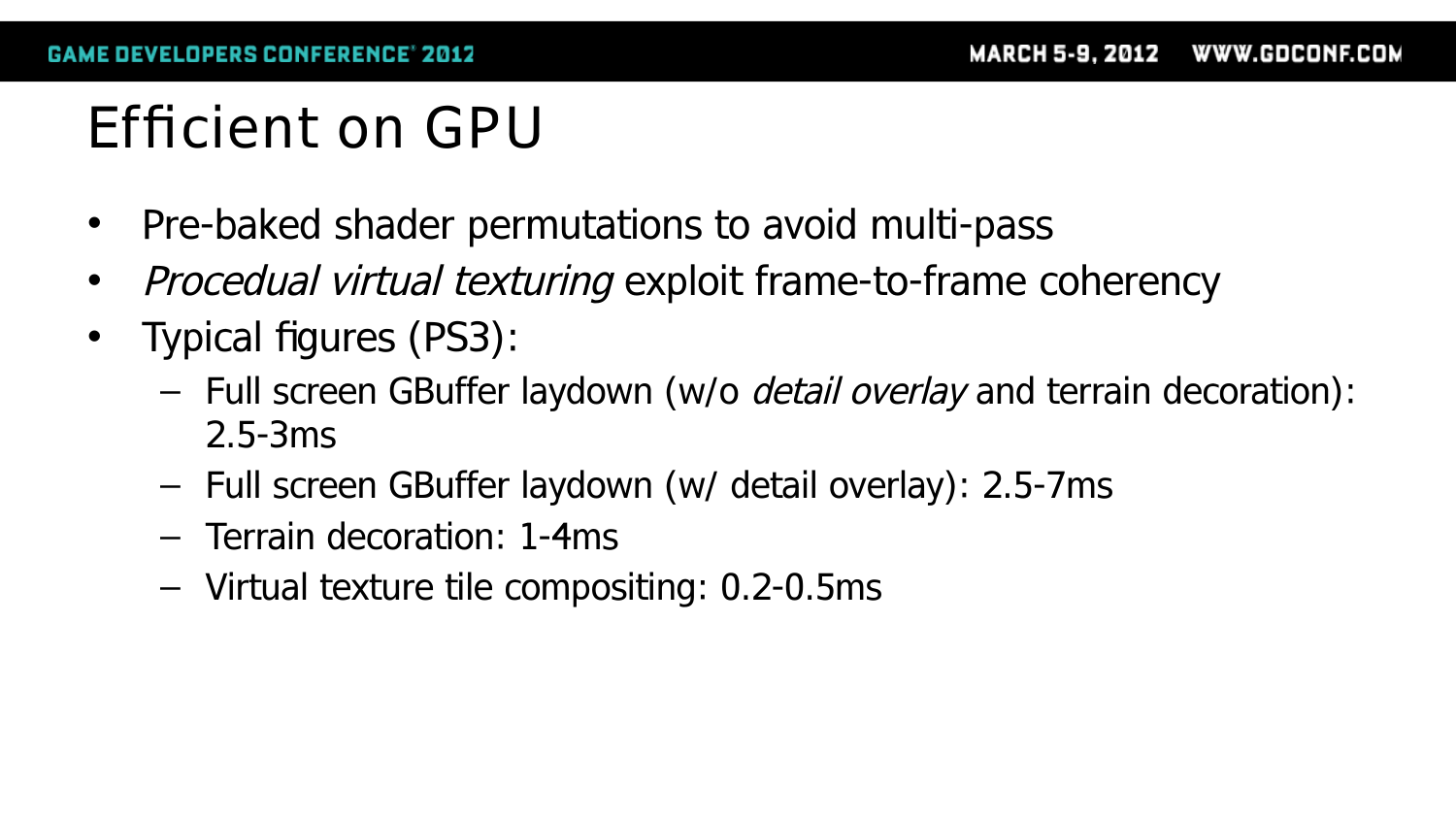

# Efficient on GPU
Pre-baked shader permutations to avoid multi-pass
Procedual virtual texturing exploit frame-to-frame coherency
Typical figures (PS3):
Full screen GBuffer laydown (w/o detail overlay and terrain decoration): 2.5-3ms
Full screen GBuffer laydown (w/ detail overlay): 2.5-7ms
Terrain decoration: 1-4ms
Virtual texture tile compositing: 0.2-0.5ms